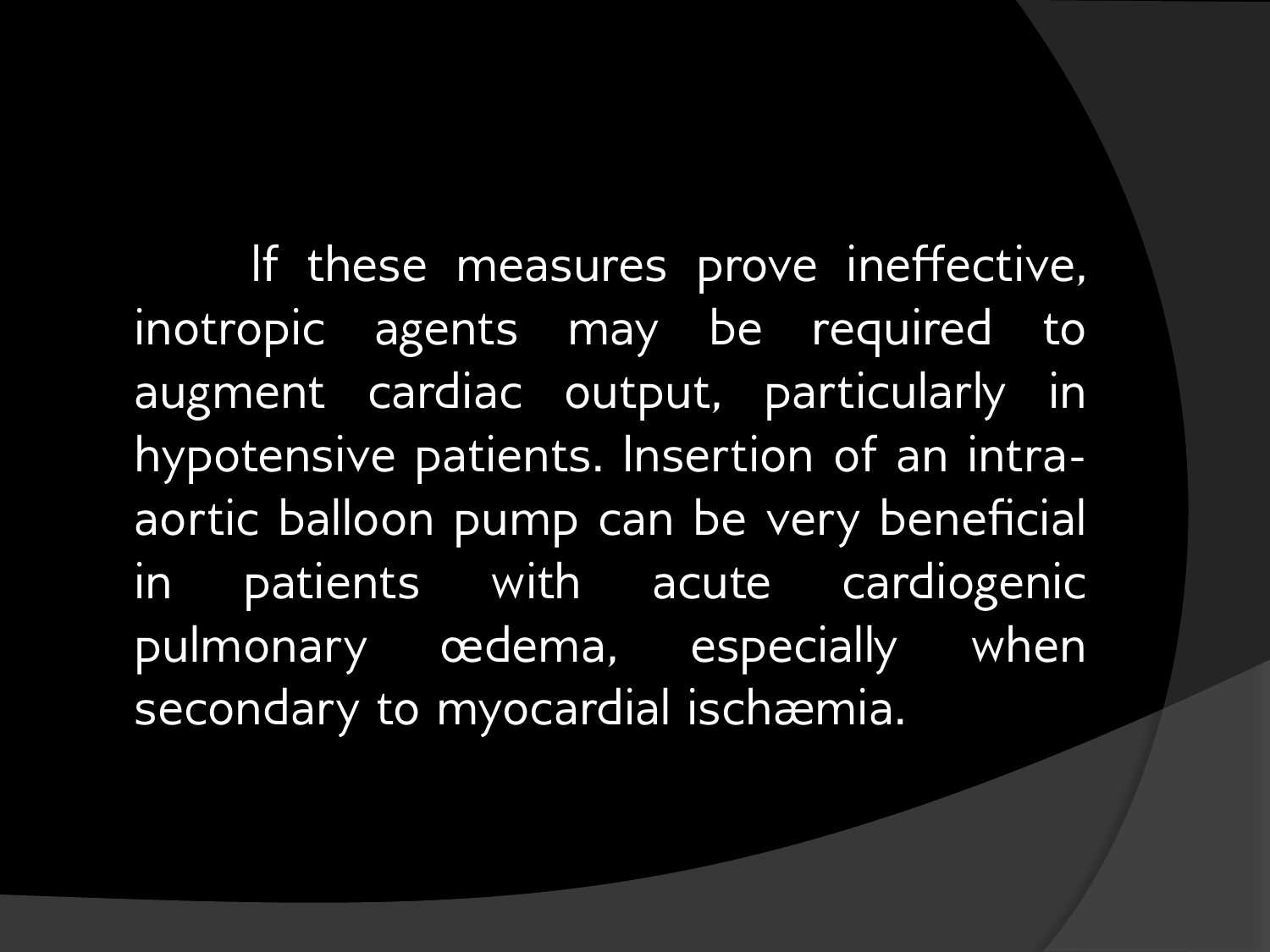

#
      If these measures prove ineffective, inotropic agents may be required to augment cardiac output, particularly in hypotensive patients. Insertion of an intra-aortic balloon pump can be very beneficial in patients with acute cardiogenic pulmonary oedema, especially when secondary to myocardial ischaemia.